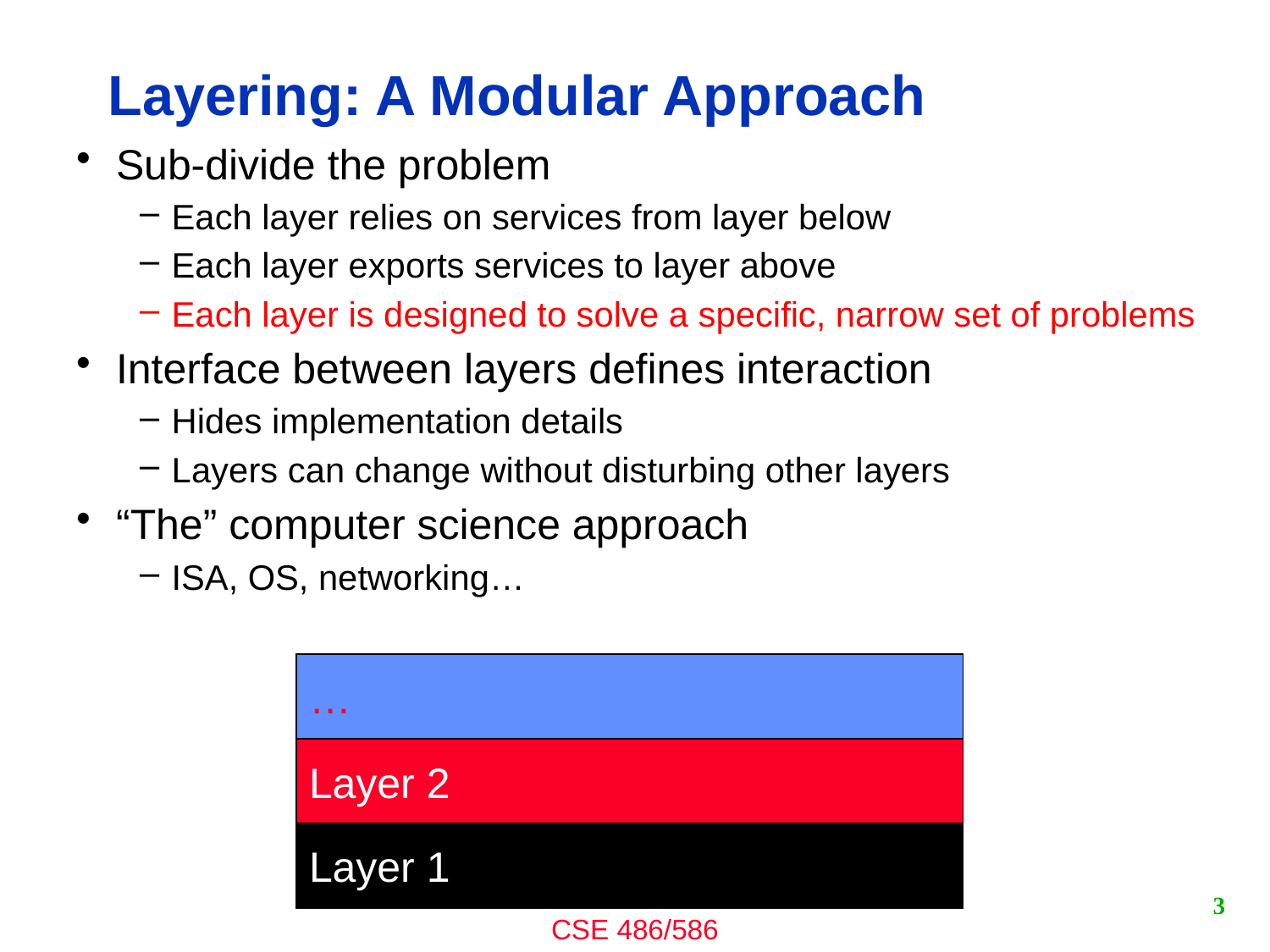

# Layering: A Modular Approach
Sub-divide the problem
Each layer relies on services from layer below
Each layer exports services to layer above
Each layer is designed to solve a specific, narrow set of problems
Interface between layers defines interaction
Hides implementation details
Layers can change without disturbing other layers
“The” computer science approach
ISA, OS, networking…
…
Layer 2
Layer 1
3